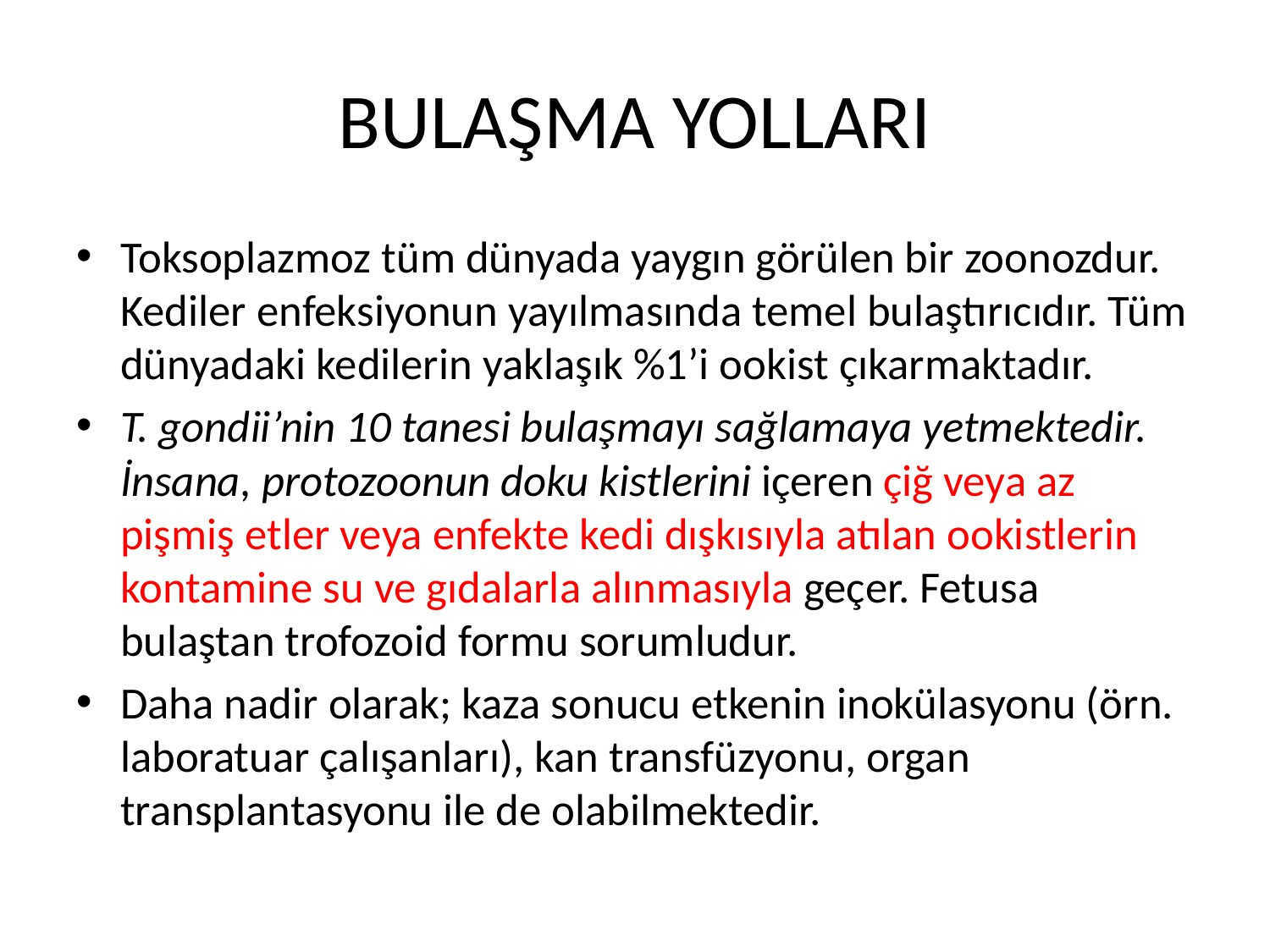

# BULAŞMA YOLLARI
Toksoplazmoz tüm dünyada yaygın görülen bir zoonozdur. Kediler enfeksiyonun yayılmasında temel bulaştırıcıdır. Tüm dünyadaki kedilerin yaklaşık %1’i ookist çıkarmaktadır.
T. gondii’nin 10 tanesi bulaşmayı sağlamaya yetmektedir. İnsana, protozoonun doku kistlerini içeren çiğ veya az pişmiş etler veya enfekte kedi dışkısıyla atılan ookistlerin kontamine su ve gıdalarla alınmasıyla geçer. Fetusa bulaştan trofozoid formu sorumludur.
Daha nadir olarak; kaza sonucu etkenin inokülasyonu (örn. laboratuar çalışanları), kan transfüzyonu, organ transplantasyonu ile de olabilmektedir.